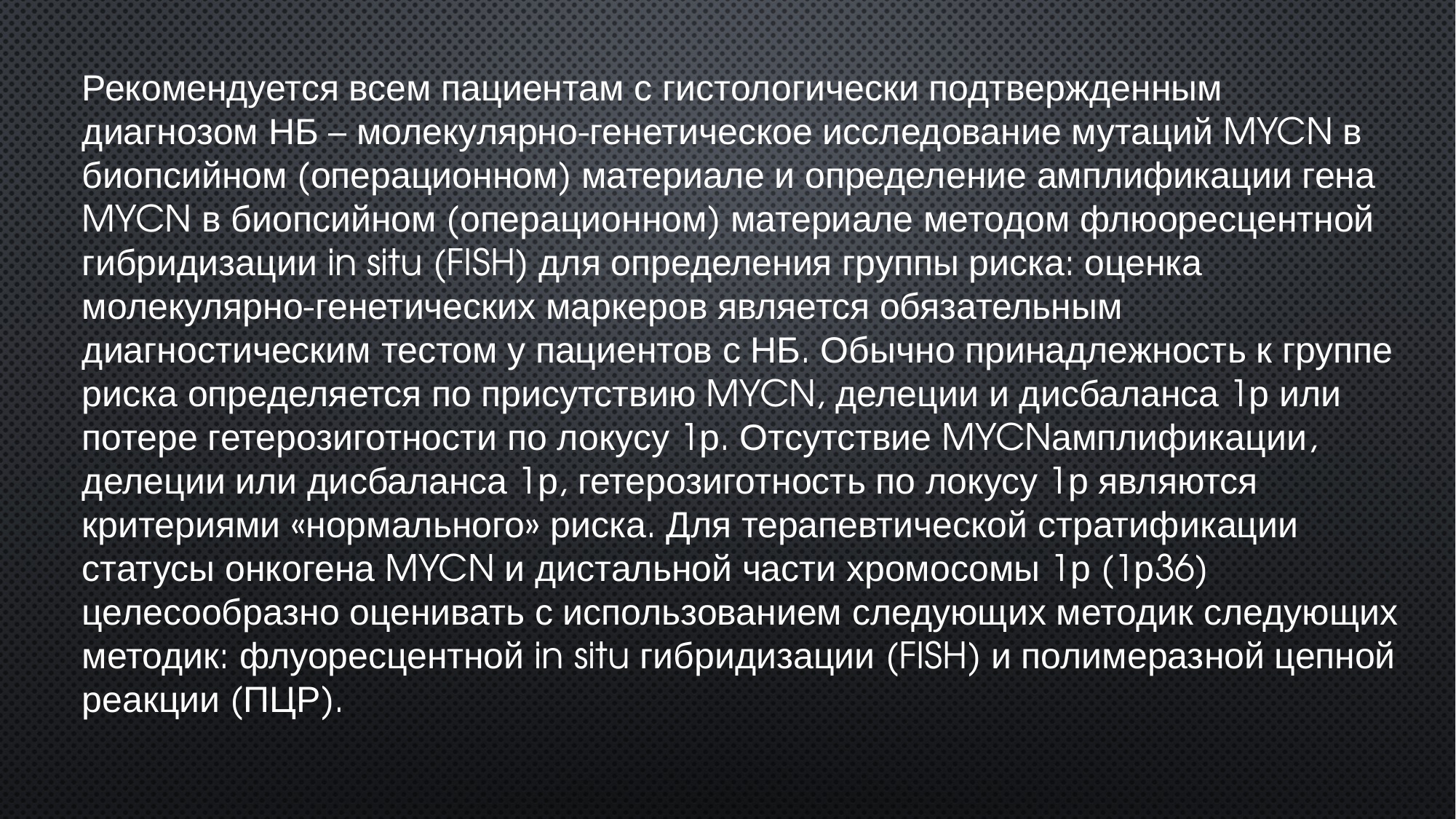

Рекомендуется всем пациентам с гистологически подтвержденным диагнозом НБ – молекулярно-генетическое исследование мутаций MYCN в биопсийном (операционном) материале и определение амплификации гена MYCN в биопсийном (операционном) материале методом флюоресцентной гибридизации in situ (FISH) для определения группы риска: оценка молекулярно-генетических маркеров является обязательным диагностическим тестом у пациентов с НБ. Обычно принадлежность к группе риска определяется по присутствию MYCN, делеции и дисбаланса 1р или потере гетерозиготности по локусу 1р. Отсутствие MYCNамплификации, делеции или дисбаланса 1р, гетерозиготность по локусу 1р являются критериями «нормального» риска. Для терапевтической стратификации статусы онкогена MYCN и дистальной части хромосомы 1р (1р36) целесообразно оценивать с использованием следующих методик следующих методик: флуоресцентной in situ гибридизации (FISH) и полимеразной цепной реакции (ПЦР).